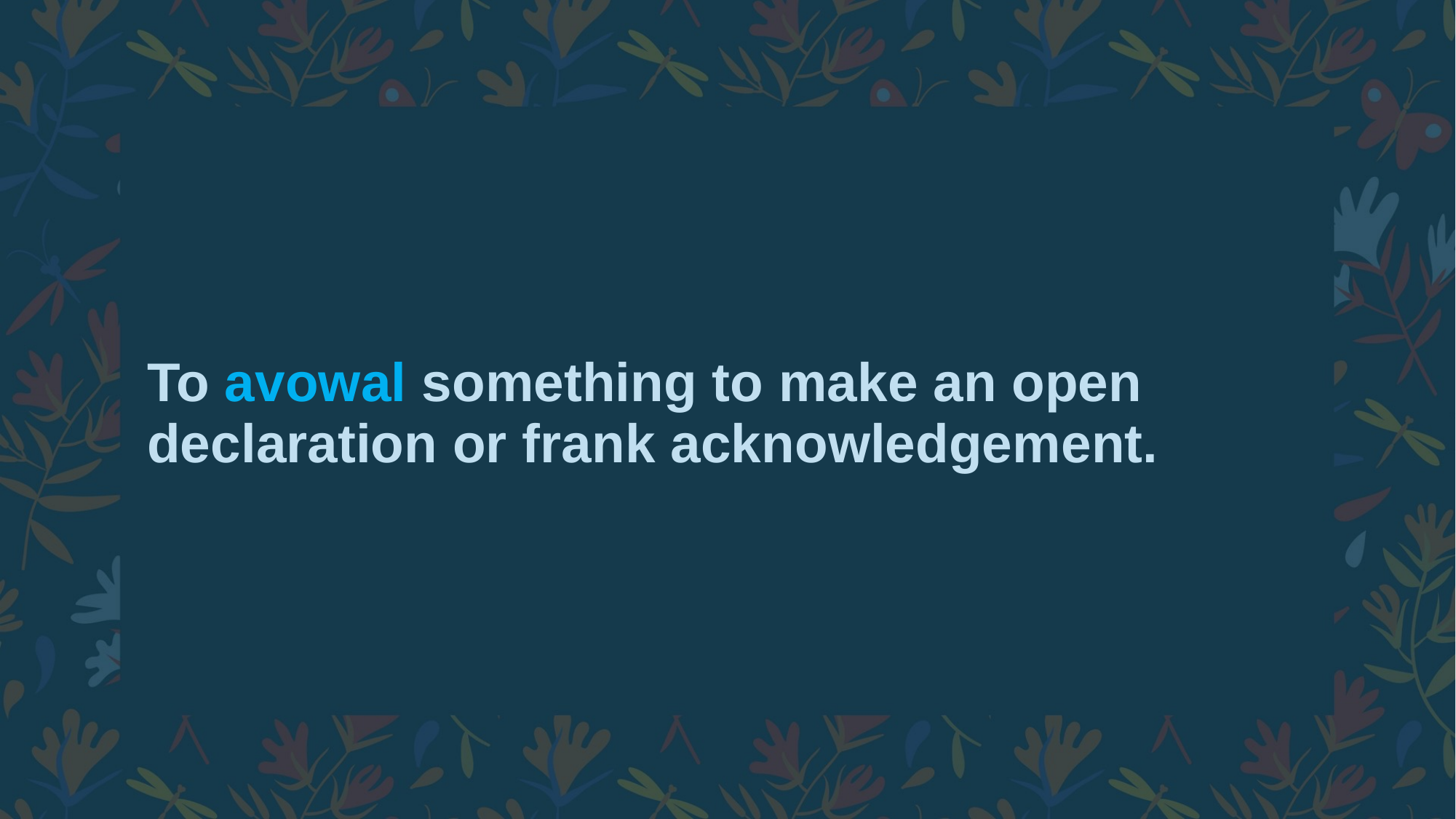

# To avowal something to make an open declaration or frank acknowledgement.